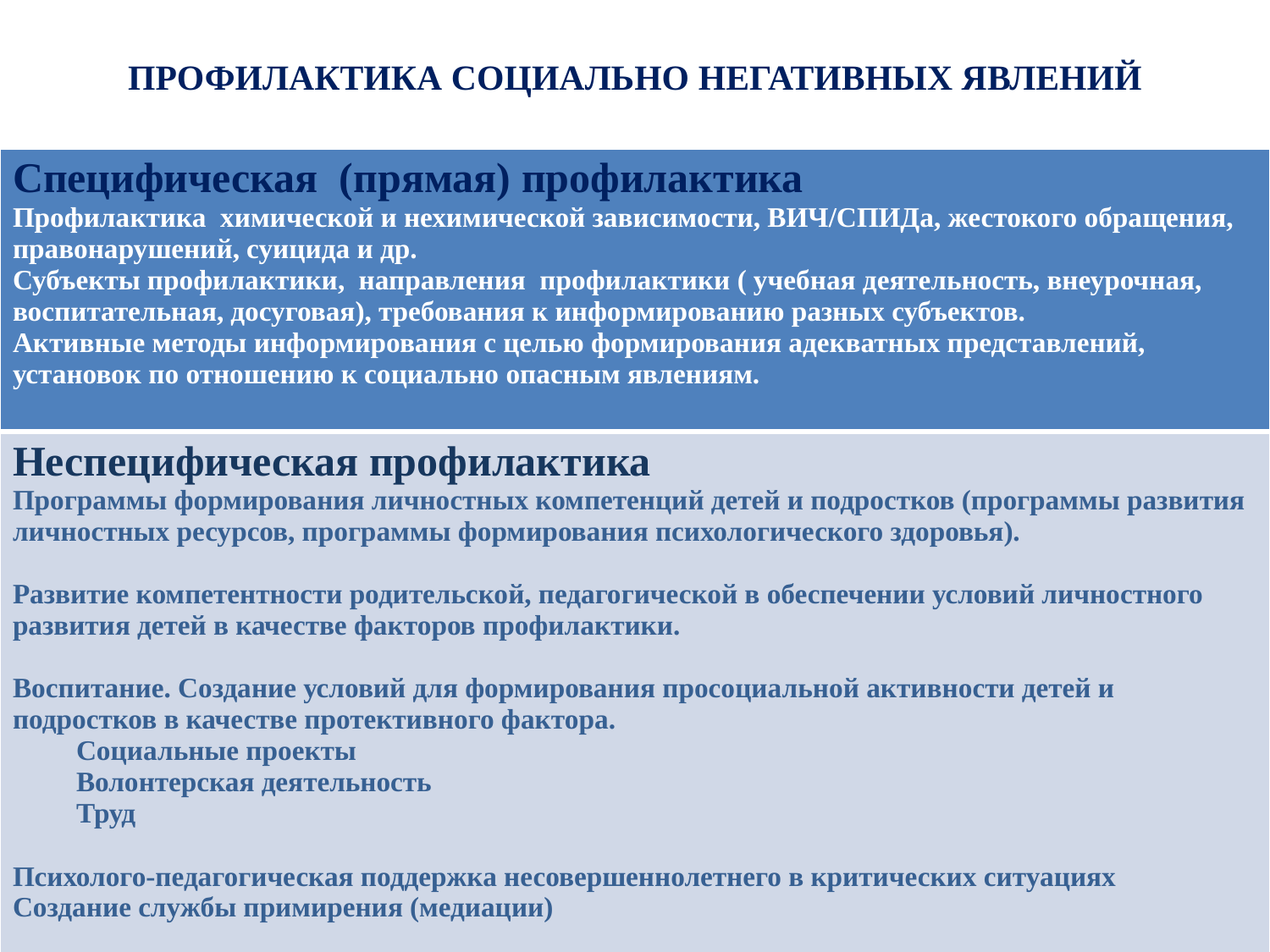

# Профилактика социально негативных явлений
| Специфическая (прямая) профилактика Профилактика химической и нехимической зависимости, ВИЧ/СПИДа, жестокого обращения, правонарушений, суицида и др. Субъекты профилактики, направления профилактики ( учебная деятельность, внеурочная, воспитательная, досуговая), требования к информированию разных субъектов. Активные методы информирования с целью формирования адекватных представлений, установок по отношению к социально опасным явлениям. |
| --- |
| Неспецифическая профилактика Программы формирования личностных компетенций детей и подростков (программы развития личностных ресурсов, программы формирования психологического здоровья). Развитие компетентности родительской, педагогической в обеспечении условий личностного развития детей в качестве факторов профилактики. Воспитание. Создание условий для формирования просоциальной активности детей и подростков в качестве протективного фактора. Социальные проекты Волонтерская деятельность Труд Психолого-педагогическая поддержка несовершеннолетнего в критических ситуациях Создание службы примирения (медиации) |
|  |